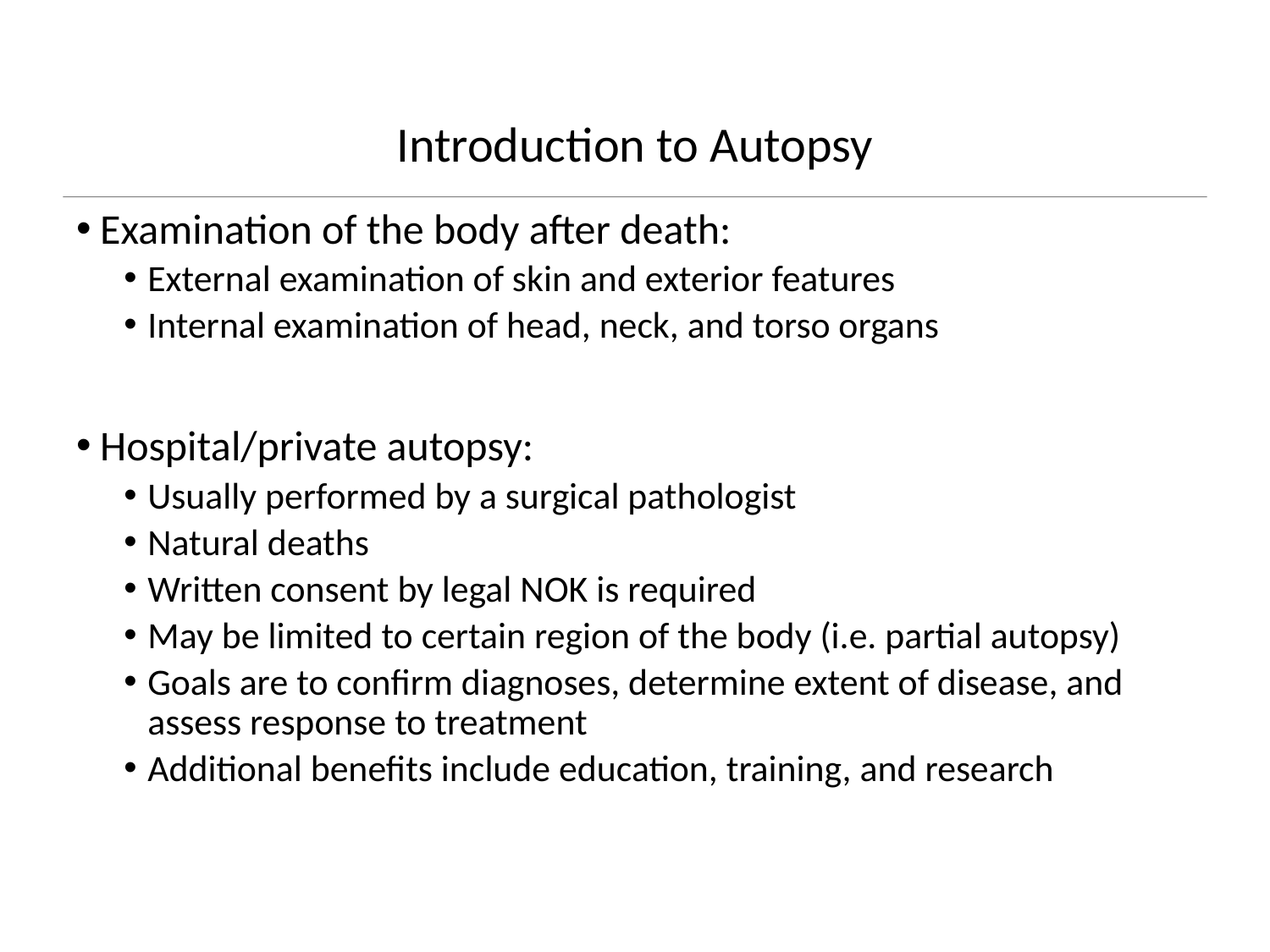

# Introduction to Autopsy
Examination of the body after death:
External examination of skin and exterior features
Internal examination of head, neck, and torso organs

Hospital/private autopsy:
Usually performed by a surgical pathologist
Natural deaths
Written consent by legal NOK is required
May be limited to certain region of the body (i.e. partial autopsy)
Goals are to confirm diagnoses, determine extent of disease, and assess response to treatment
Additional benefits include education, training, and research